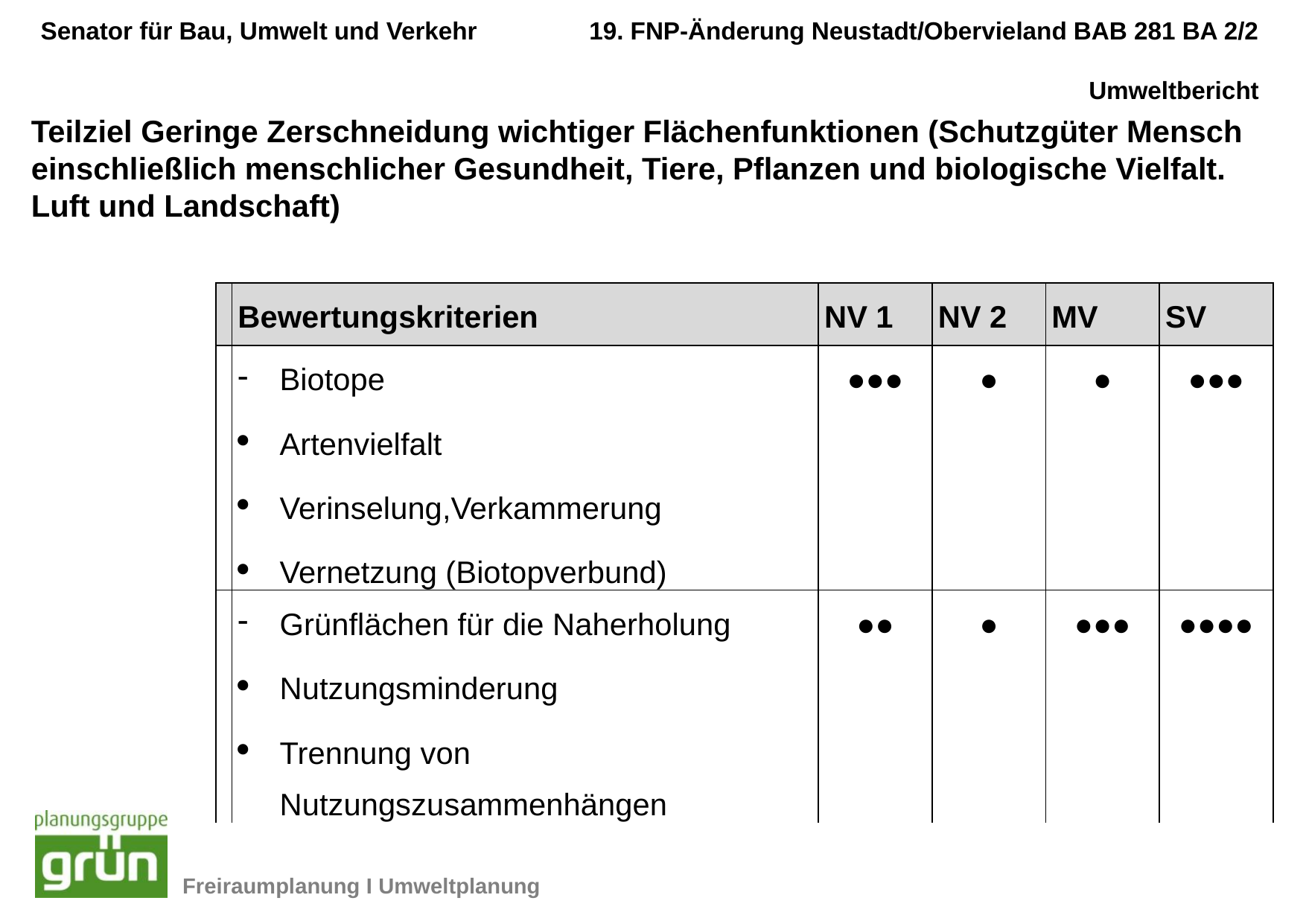

Teilziel Geringe Zerschneidung wichtiger Flächenfunktionen (Schutzgüter Mensch einschließlich menschlicher Gesundheit, Tiere, Pflanzen und biologische Vielfalt. Luft und Landschaft)
|  | Bewertungskriterien | NV 1 | NV 2 | MV | SV |
| --- | --- | --- | --- | --- | --- |
|  | Biotope Artenvielfalt Verinselung,Verkammerung Vernetzung (Biotopverbund) | ●●● | ● | ● | ●●● |
|  | Grünflächen für die Naherholung Nutzungsminderung Trennung von Nutzungszusammenhängen | ●● | ● | ●●● | ●●●● |